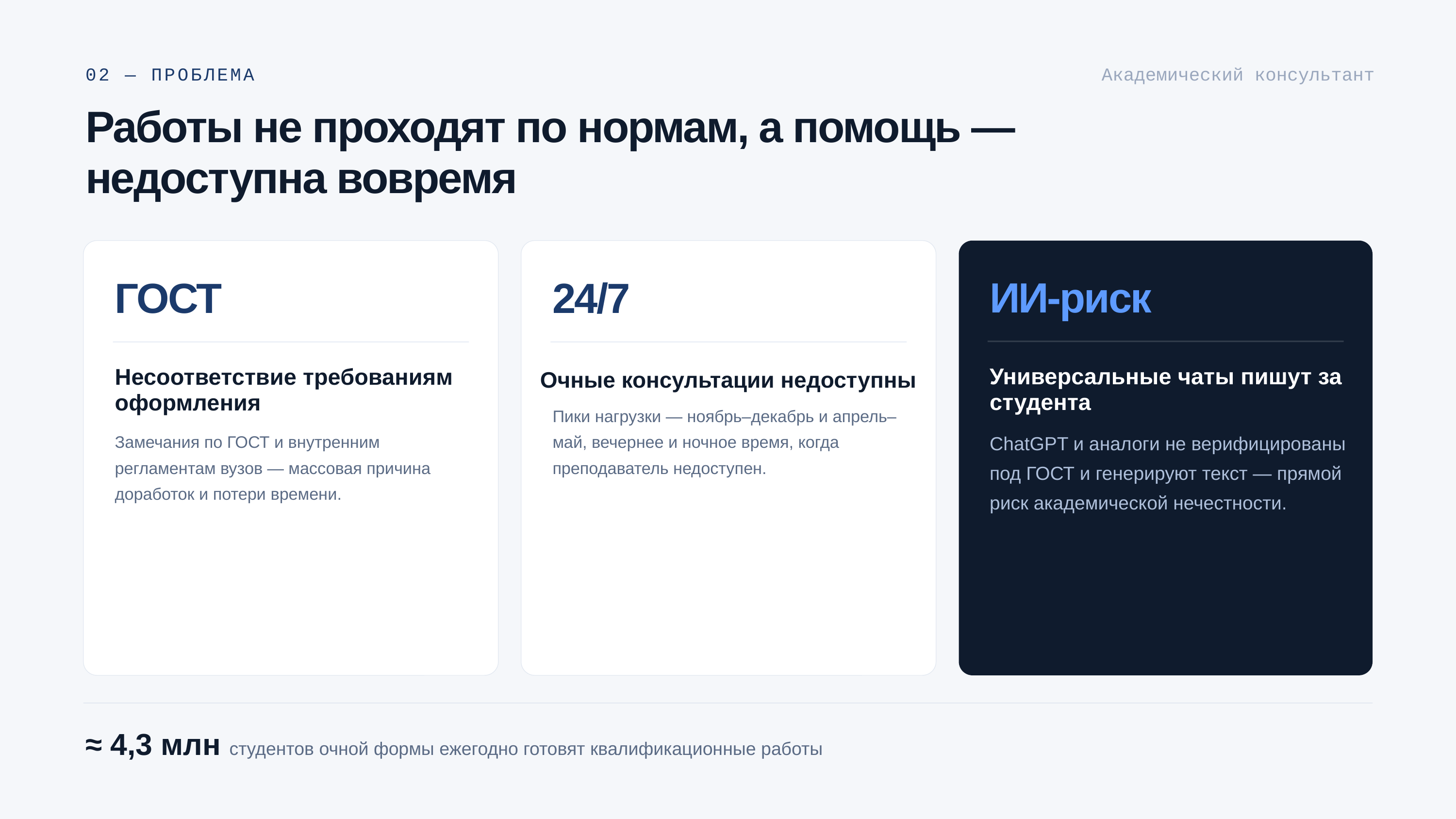

02 — ПРОБЛЕМА
Академический консультант
Работы не проходят по нормам, а помощь — недоступна вовремя

ИИ-риск
ГОСТ
24/7

Универсальные чаты пишут за студента
Несоответствие требованиям оформления
Очные консультации недоступны
Пики нагрузки — ноябрь–декабрь и апрель–май, вечернее и ночное время, когда преподаватель недоступен.
ChatGPT и аналоги не верифицированы под ГОСТ и генерируют текст — прямой риск академической нечестности.
Замечания по ГОСТ и внутренним регламентам вузов — массовая причина доработок и потери времени.

≈ 4,3 млн студентов очной формы ежегодно готовят квалификационные работы